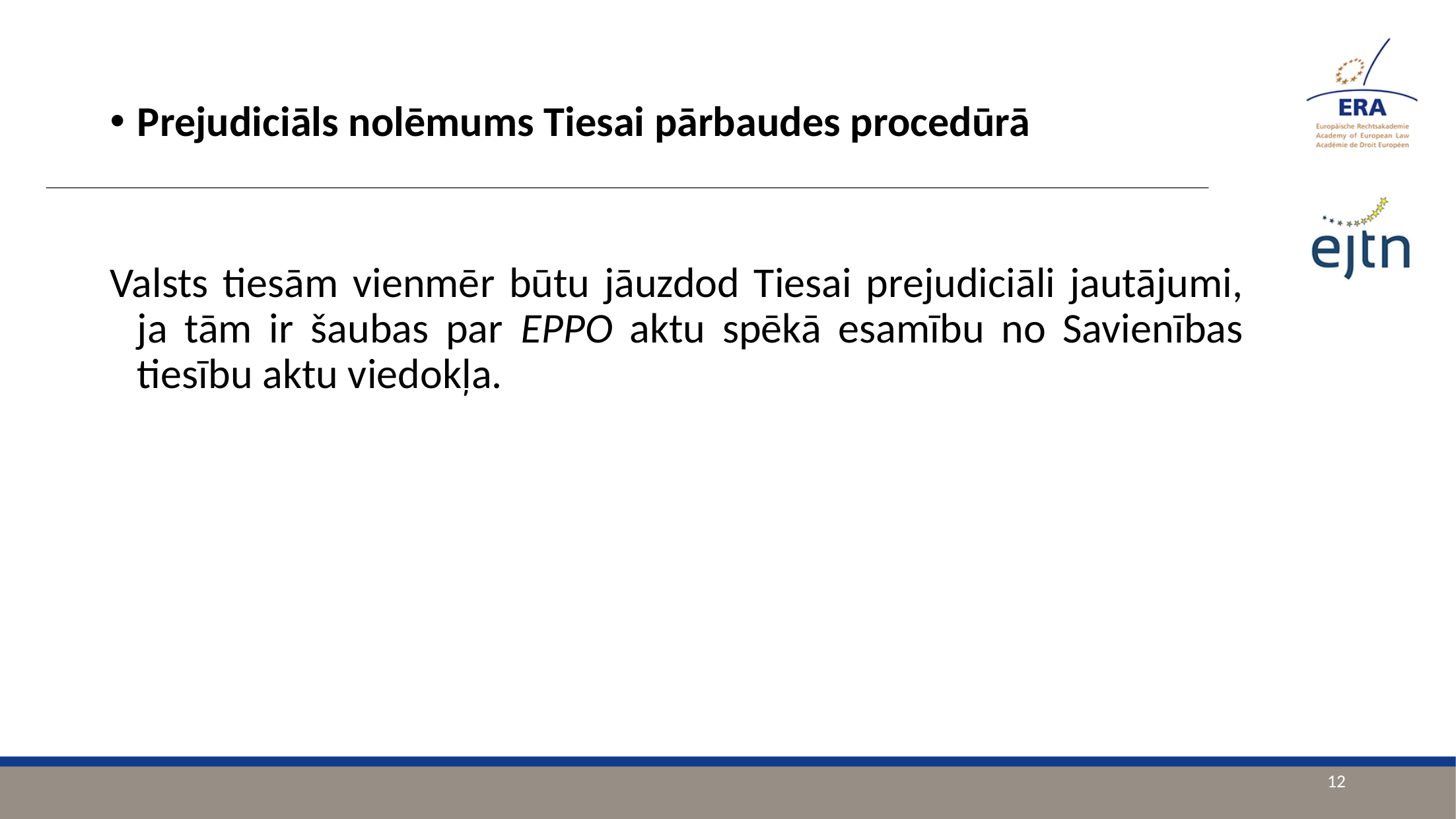

Prejudiciāls nolēmums Tiesai pārbaudes procedūrā
Valsts tiesām vienmēr būtu jāuzdod Tiesai prejudiciāli jautājumi, ja tām ir šaubas par EPPO aktu spēkā esamību no Savienības tiesību aktu viedokļa.
12